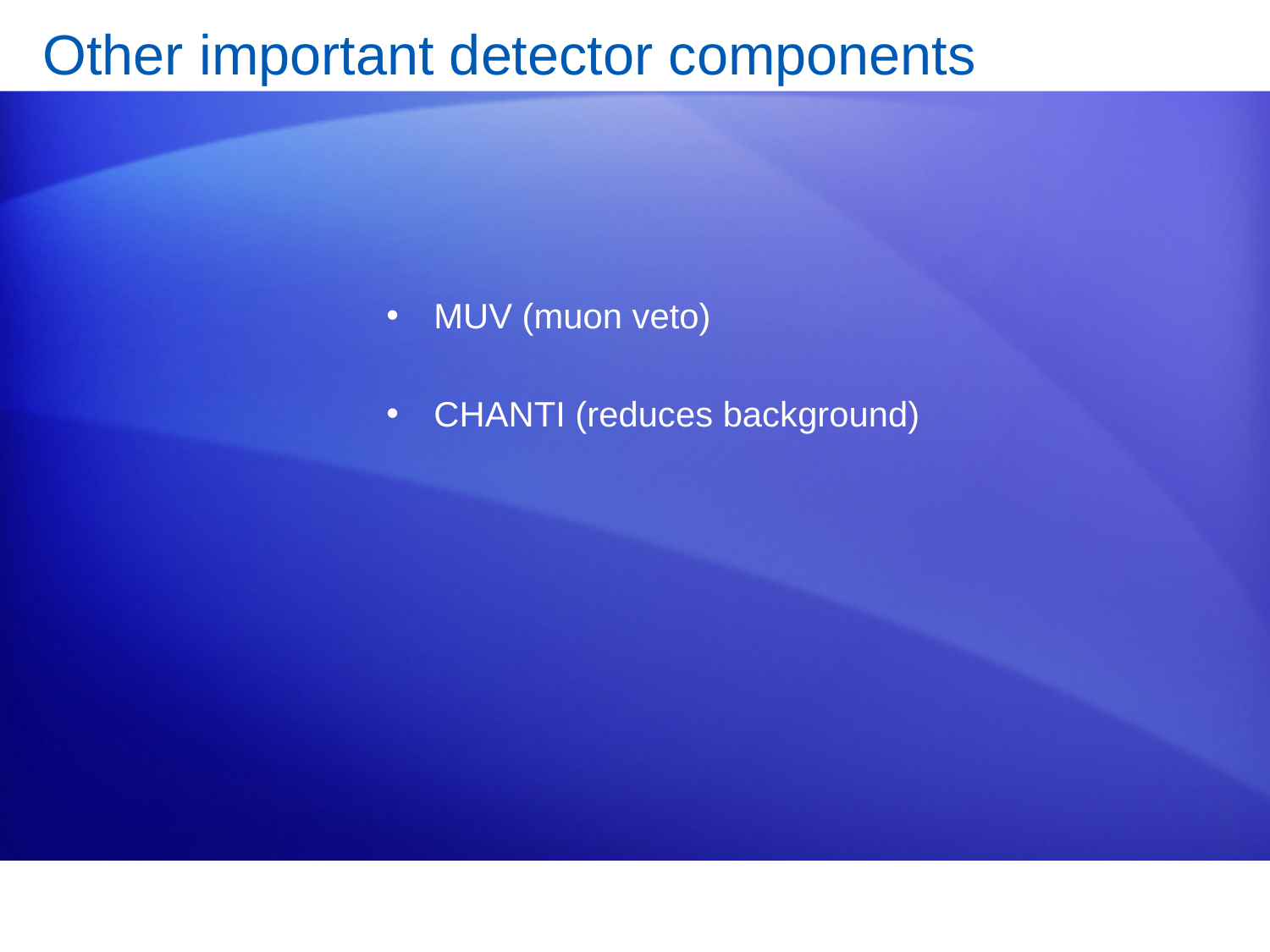

# Other important detector components
MUV (muon veto)

CHANTI (reduces background)